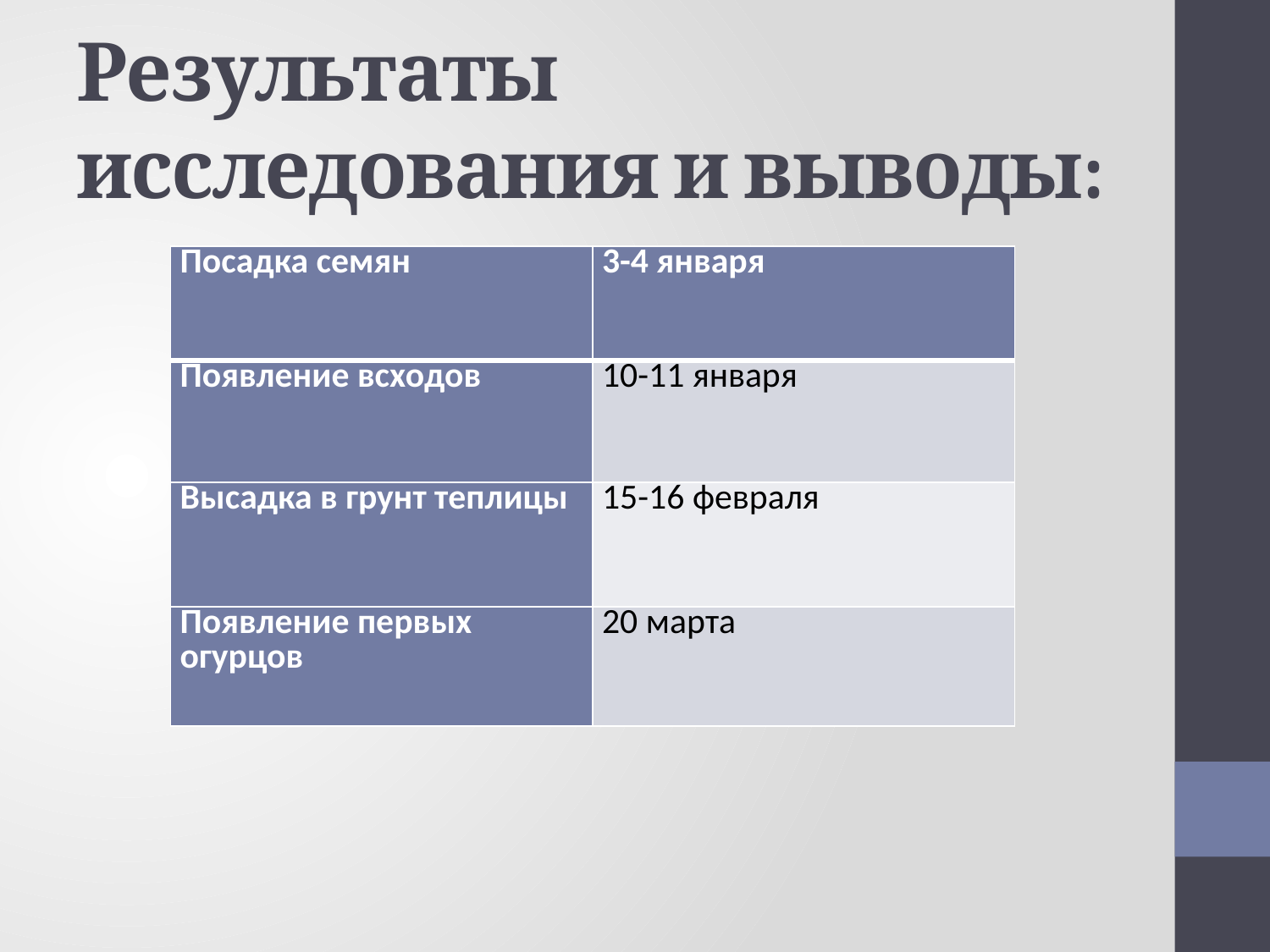

# Результаты исследования и выводы:
| Посадка семян | 3-4 января |
| --- | --- |
| Появление всходов | 10-11 января |
| Высадка в грунт теплицы | 15-16 февраля |
| Появление первых огурцов | 20 марта |